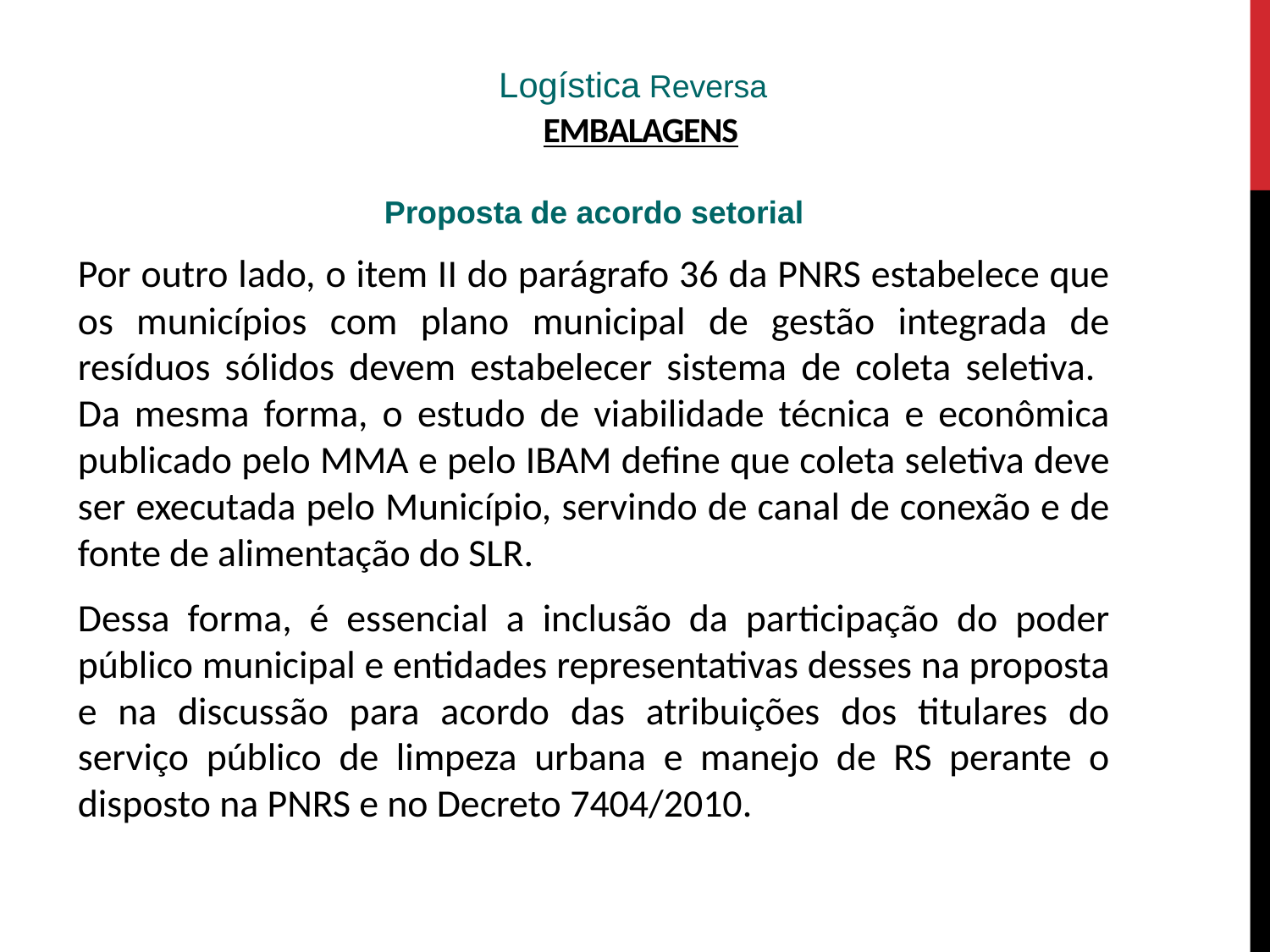

# EMBALAGENS
Logística Reversa
Proposta de acordo setorial
Por outro lado, o item II do parágrafo 36 da PNRS estabelece que os municípios com plano municipal de gestão integrada de resíduos sólidos devem estabelecer sistema de coleta seletiva.  Da mesma forma, o estudo de viabilidade técnica e econômica publicado pelo MMA e pelo IBAM define que coleta seletiva deve ser executada pelo Município, servindo de canal de conexão e de fonte de alimentação do SLR.
Dessa forma, é essencial a inclusão da participação do poder público municipal e entidades representativas desses na proposta e na discussão para acordo das atribuições dos titulares do serviço público de limpeza urbana e manejo de RS perante o disposto na PNRS e no Decreto 7404/2010.